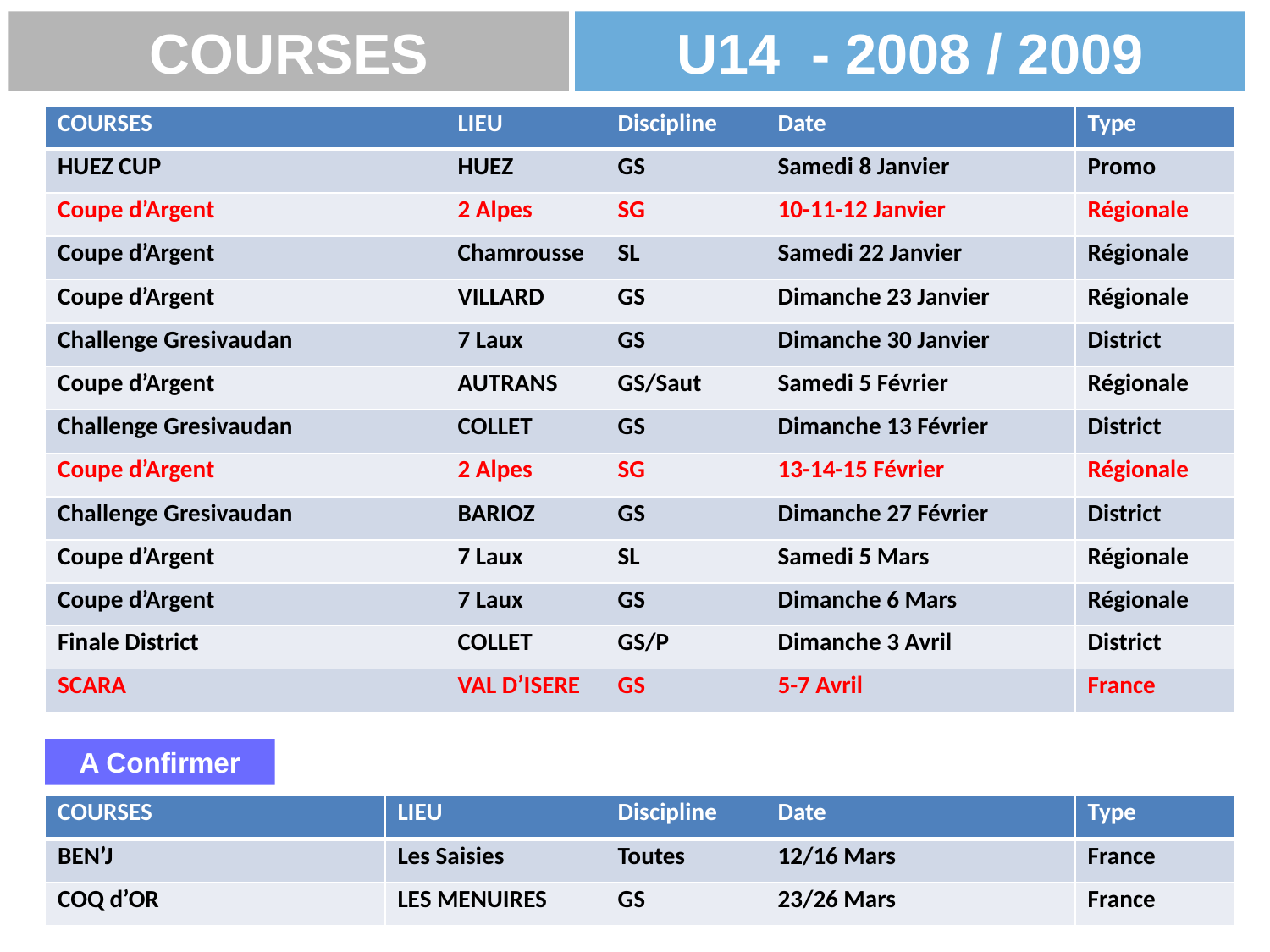

U14  - 2008 / 2009
COURSES
| COURSES | LIEU | Discipline | Date | Type |
| --- | --- | --- | --- | --- |
| HUEZ CUP | HUEZ | GS | Samedi 8 Janvier | Promo |
| Coupe d’Argent | 2 Alpes | SG | 10-11-12 Janvier | Régionale |
| Coupe d’Argent | Chamrousse | SL | Samedi 22 Janvier | Régionale |
| Coupe d’Argent | VILLARD | GS | Dimanche 23 Janvier | Régionale |
| Challenge Gresivaudan | 7 Laux | GS | Dimanche 30 Janvier | District |
| Coupe d’Argent | AUTRANS | GS/Saut | Samedi 5 Février | Régionale |
| Challenge Gresivaudan | COLLET | GS | Dimanche 13 Février | District |
| Coupe d’Argent | 2 Alpes | SG | 13-14-15 Février | Régionale |
| Challenge Gresivaudan | BARIOZ | GS | Dimanche 27 Février | District |
| Coupe d’Argent | 7 Laux | SL | Samedi 5 Mars | Régionale |
| Coupe d’Argent | 7 Laux | GS | Dimanche 6 Mars | Régionale |
| Finale District | COLLET | GS/P | Dimanche 3 Avril | District |
| SCARA | VAL D’ISERE | GS | 5-7 Avril | France |
A Confirmer
| COURSES | LIEU | Discipline | Date | Type |
| --- | --- | --- | --- | --- |
| BEN’J | Les Saisies | Toutes | 12/16 Mars | France |
| COQ d’OR | LES MENUIRES | GS | 23/26 Mars | France |